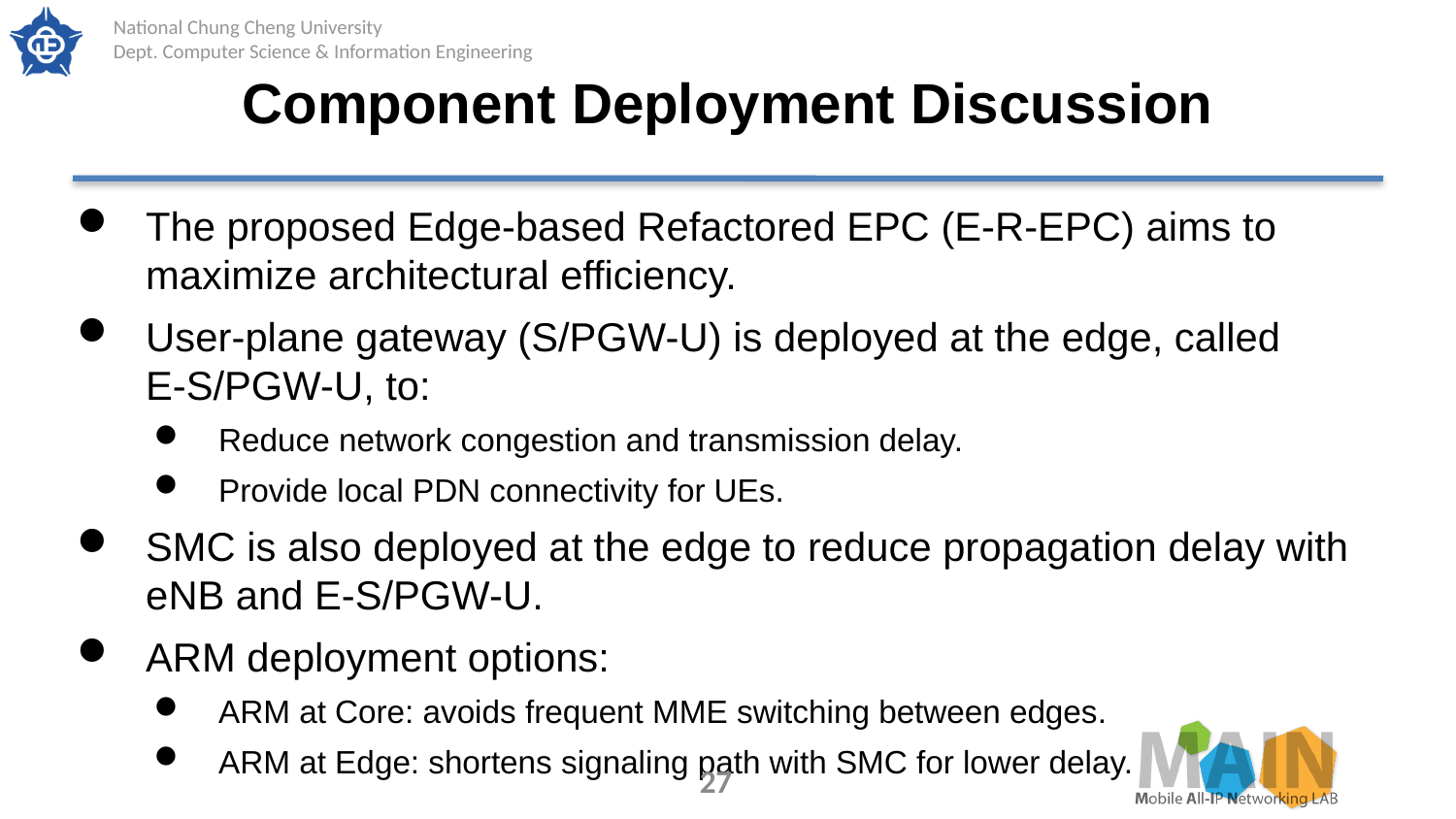

# Component Deployment Discussion
The proposed Edge-based Refactored EPC (E-R-EPC) aims to maximize architectural efficiency.
User-plane gateway (S/PGW-U) is deployed at the edge, called E-S/PGW-U, to:
Reduce network congestion and transmission delay.
Provide local PDN connectivity for UEs.
SMC is also deployed at the edge to reduce propagation delay with eNB and E-S/PGW-U.
ARM deployment options:
ARM at Core: avoids frequent MME switching between edges.
ARM at Edge: shortens signaling path with SMC for lower delay.
27